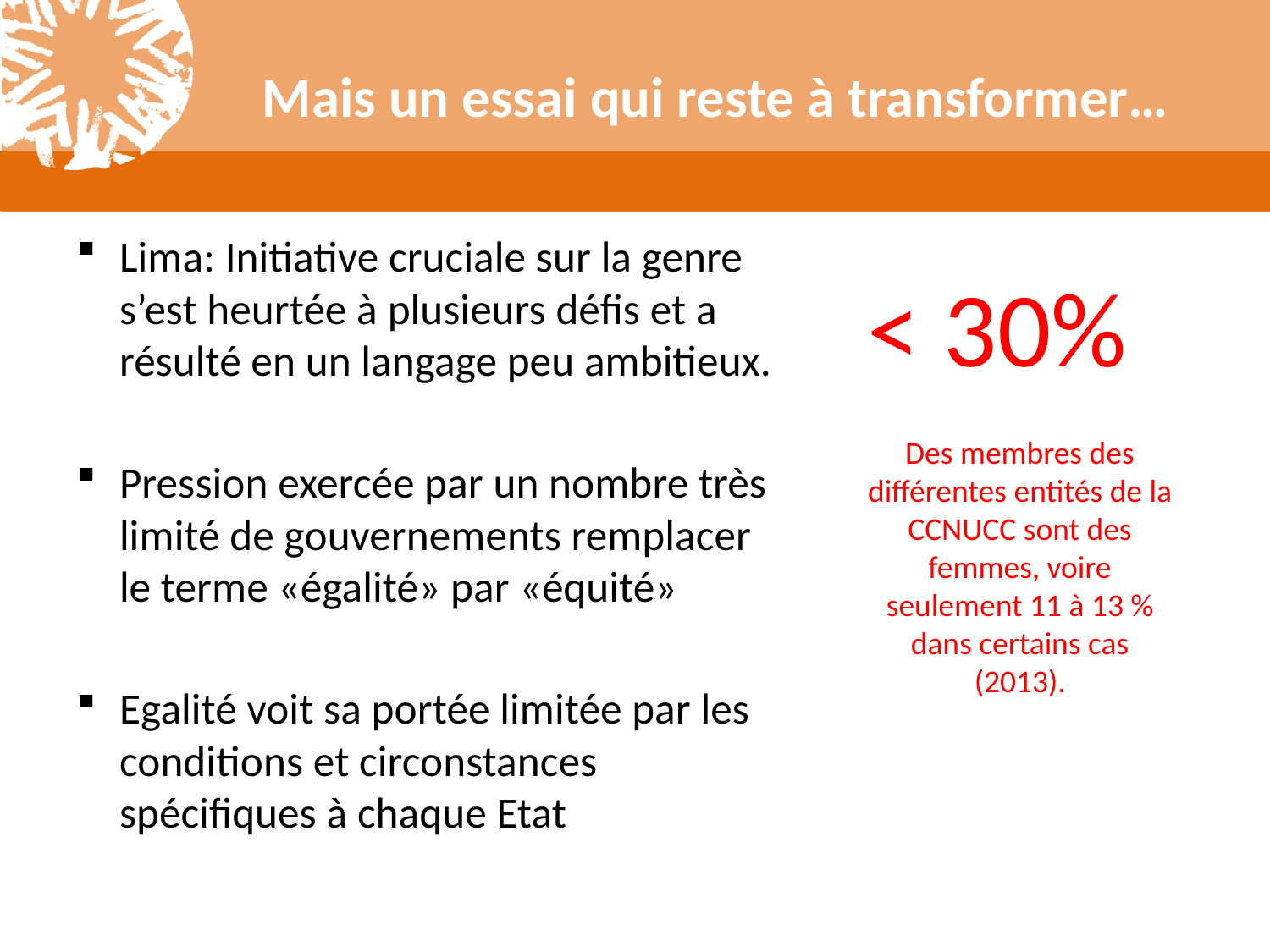

# Mais un essai qui reste à transformer…
Lima: Initiative cruciale sur la genre s’est heurtée à plusieurs défis et a résulté en un langage peu ambitieux.

Pression exercée par un nombre très limité de gouvernements remplacer  le terme «égalité» par «équité»

Egalité voit sa portée limitée par les conditions et circonstances spécifiques à chaque Etat

< 30%
Des membres des différentes entités de la CCNUCC sont des femmes, voire seulement 11 à 13 % dans certains cas (2013).